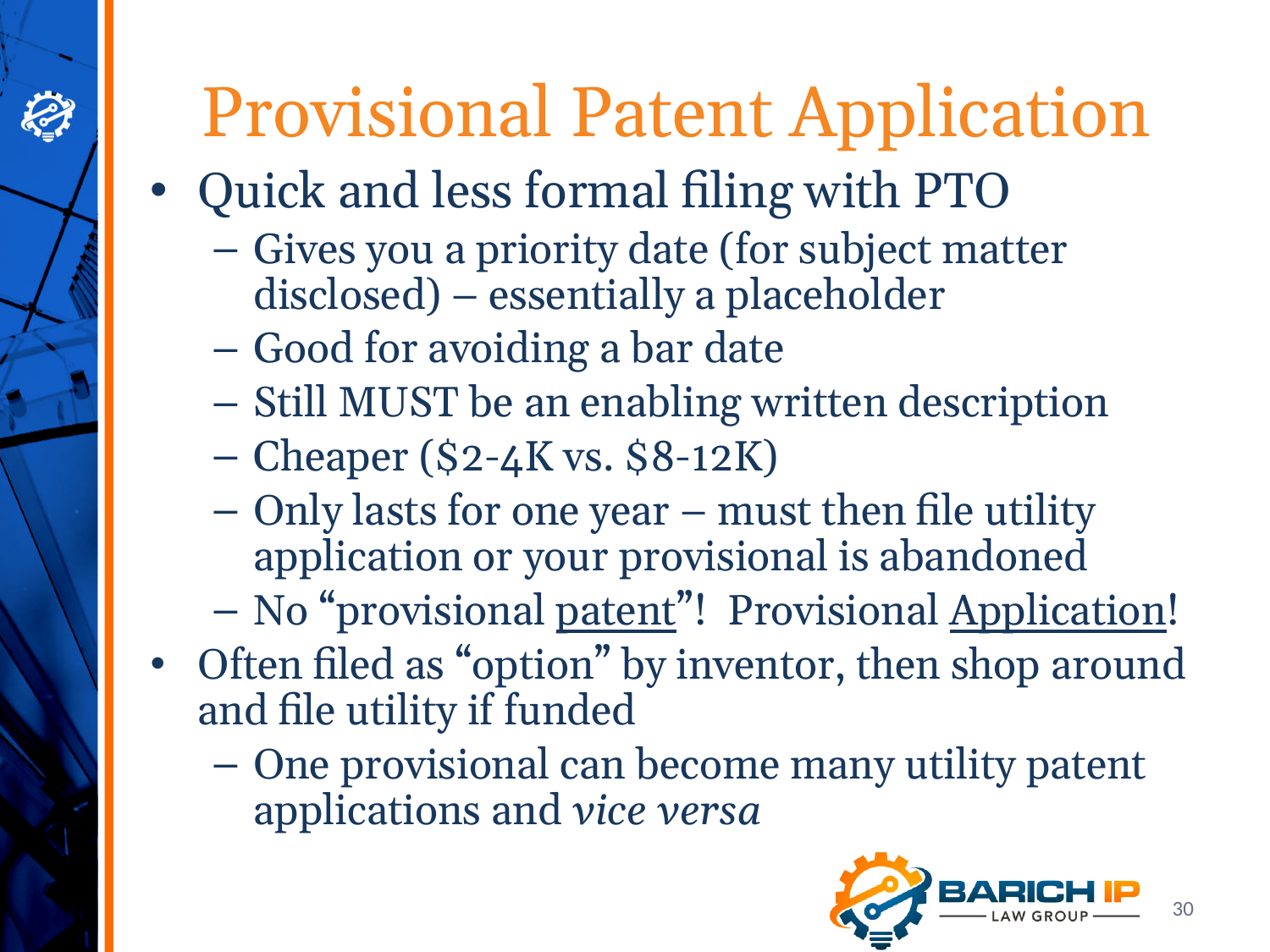

Provisional Patent Application
Quick and less formal filing with PTO
Gives you a priority date (for subject matter disclosed) – essentially a placeholder
Good for avoiding a bar date
Still MUST be an enabling written description
Cheaper ($2-4K vs. $8-12K)
Only lasts for one year – must then file utility application or your provisional is abandoned
No “provisional patent”!  Provisional Application!
Often filed as “option” by inventor, then shop around and file utility if funded
One provisional can become many utility patent applications and vice versa
30